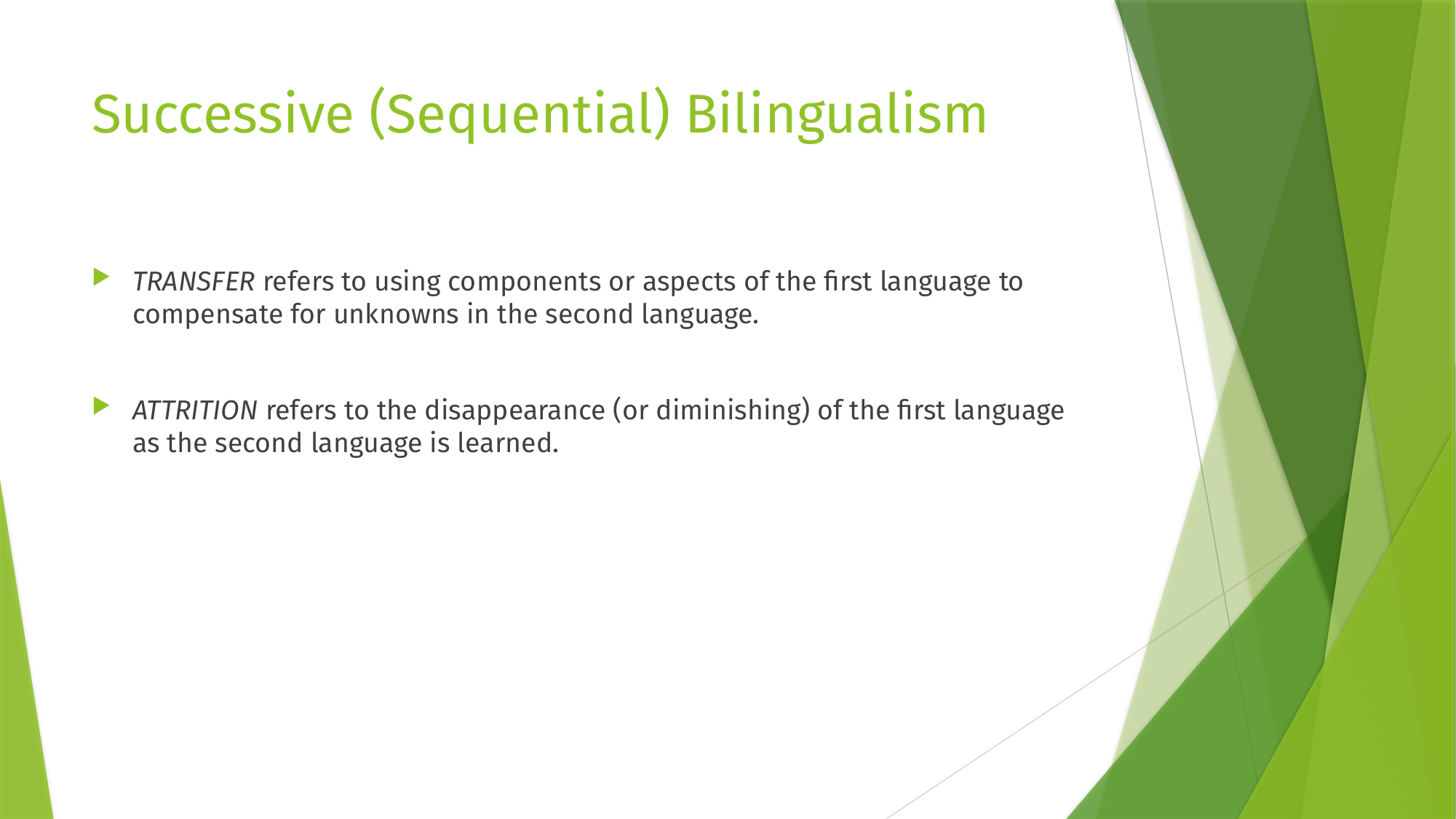

# Successive (Sequential) Bilingualism
TRANSFER refers to using components or aspects of the first language to compensate for unknowns in the second language.

ATTRITION refers to the disappearance (or diminishing) of the first language as the second language is learned.